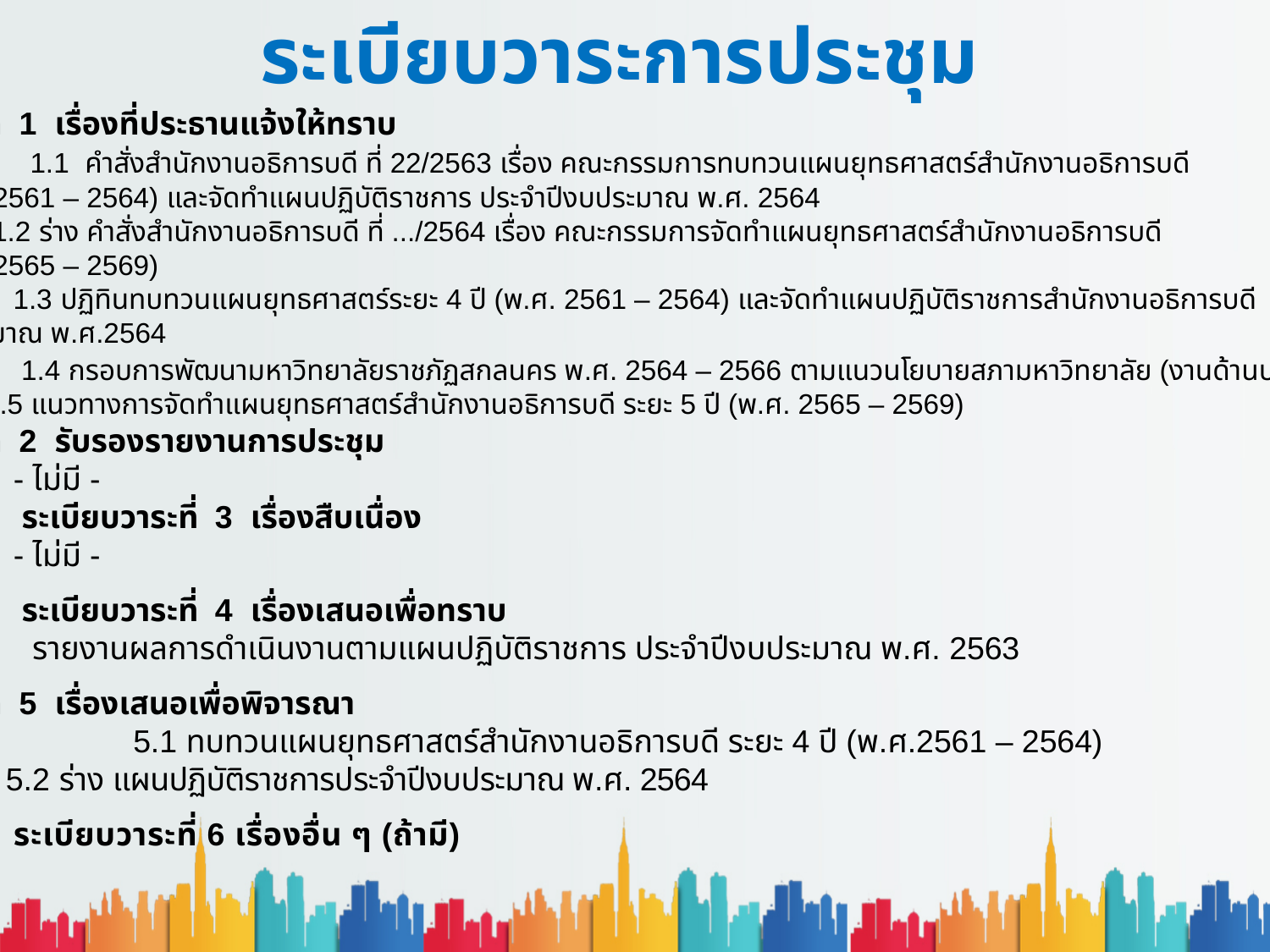

ระเบียบวาระการประชุม
ระเบียบวาระที่  1  เรื่องที่ประธานแจ้งให้ทราบ
                       1.1  คำสั่งสำนักงานอธิการบดี ที่ 22/2563 เรื่อง คณะกรรมการทบทวนแผนยุทธศาสตร์สำนักงานอธิการบดี
ระยะ 4 ปี (พ.ศ.2561 – 2564) และจัดทำแผนปฏิบัติราชการ ประจำปีงบประมาณ พ.ศ. 2564
 	     1.2 ร่าง คำสั่งสำนักงานอธิการบดี ที่ .../2564 เรื่อง คณะกรรมการจัดทำแผนยุทธศาสตร์สำนักงานอธิการบดี
ระยะ 5 ปี (พ.ศ.2565 – 2569)
                        1.3 ปฏิทินทบทวนแผนยุทธศาสตร์ระยะ 4 ปี (พ.ศ. 2561 – 2564) และจัดทำแผนปฏิบัติราชการสำนักงานอธิการบดี
 ประจำปีงบประมาณ พ.ศ.2564
                      1.4 กรอบการพัฒนามหาวิทยาลัยราชภัฏสกลนคร พ.ศ. 2564 – 2566 ตามแนวนโยบายสภามหาวิทยาลัย (งานด้านบริหารจัดการ)
	    1.5 แนวทางการจัดทำแผนยุทธศาสตร์สำนักงานอธิการบดี ระยะ 5 ปี (พ.ศ. 2565 – 2569)
ระเบียบวาระที่  2  รับรองรายงานการประชุม
- ไม่มี -
 ระเบียบวาระที่  3  เรื่องสืบเนื่อง
- ไม่มี -

 ระเบียบวาระที่  4  เรื่องเสนอเพื่อทราบ
                         รายงานผลการดำเนินงานตามแผนปฏิบัติราชการ ประจำปีงบประมาณ พ.ศ. 2563
ระเบียบวาระที่  5  เรื่องเสนอเพื่อพิจารณา
	      5.1 ทบทวนแผนยุทธศาสตร์สำนักงานอธิการบดี ระยะ 4 ปี (พ.ศ.2561 – 2564)
	      5.2 ร่าง แผนปฏิบัติราชการประจำปีงบประมาณ พ.ศ. 2564
ระเบียบวาระที่ 6 เรื่องอื่น ๆ (ถ้ามี)